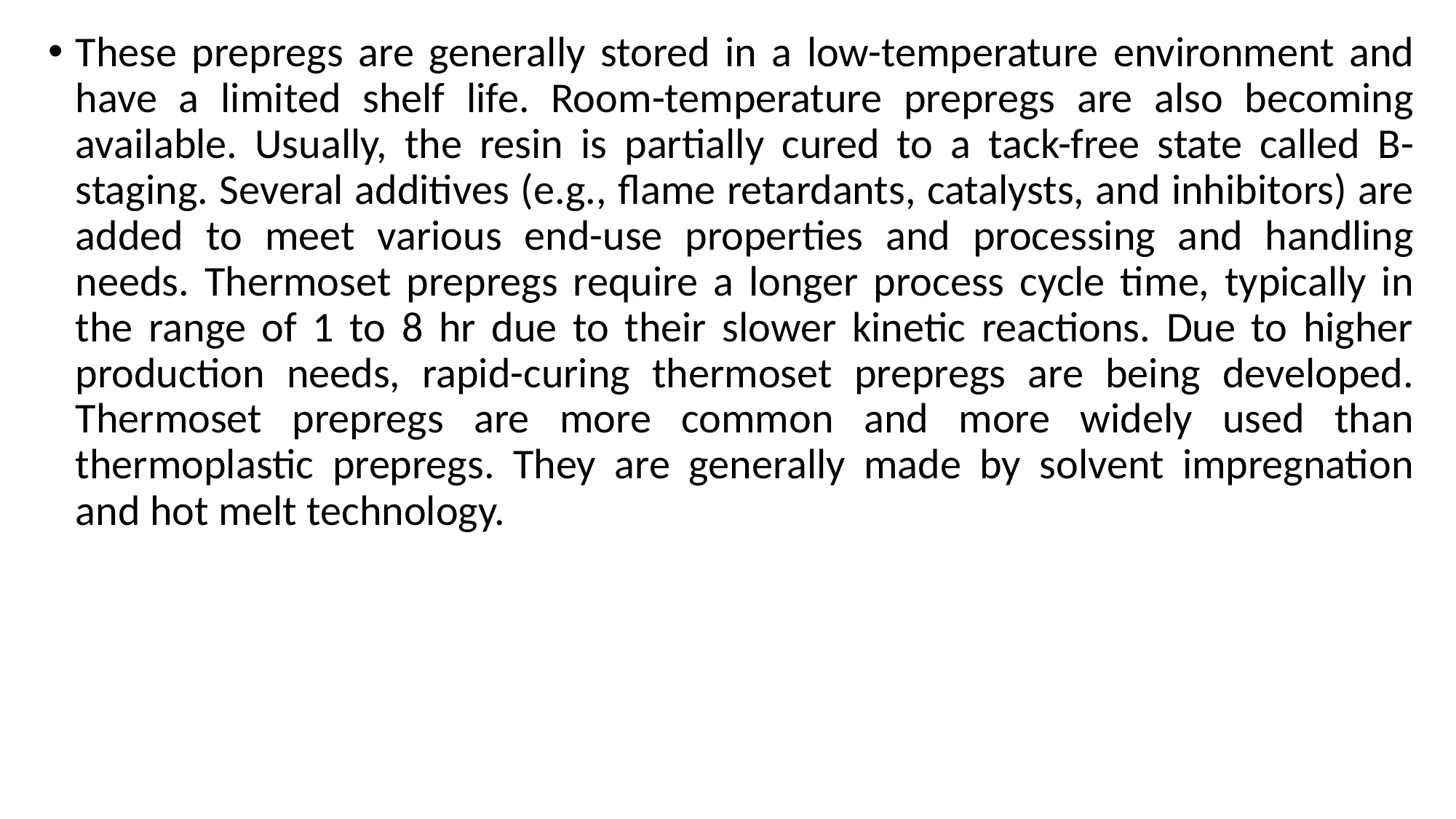

These prepregs are generally stored in a low-temperature environment and have a limited shelf life. Room-temperature prepregs are also becoming available. Usually, the resin is partially cured to a tack-free state called B-staging. Several additives (e.g., ﬂame retardants, catalysts, and inhibitors) are added to meet various end-use properties and processing and handling needs. Thermoset prepregs require a longer process cycle time, typically in the range of 1 to 8 hr due to their slower kinetic reactions. Due to higher production needs, rapid-curing thermoset prepregs are being developed. Thermoset prepregs are more common and more widely used than thermoplastic prepregs. They are generally made by solvent impregnation and hot melt technology.